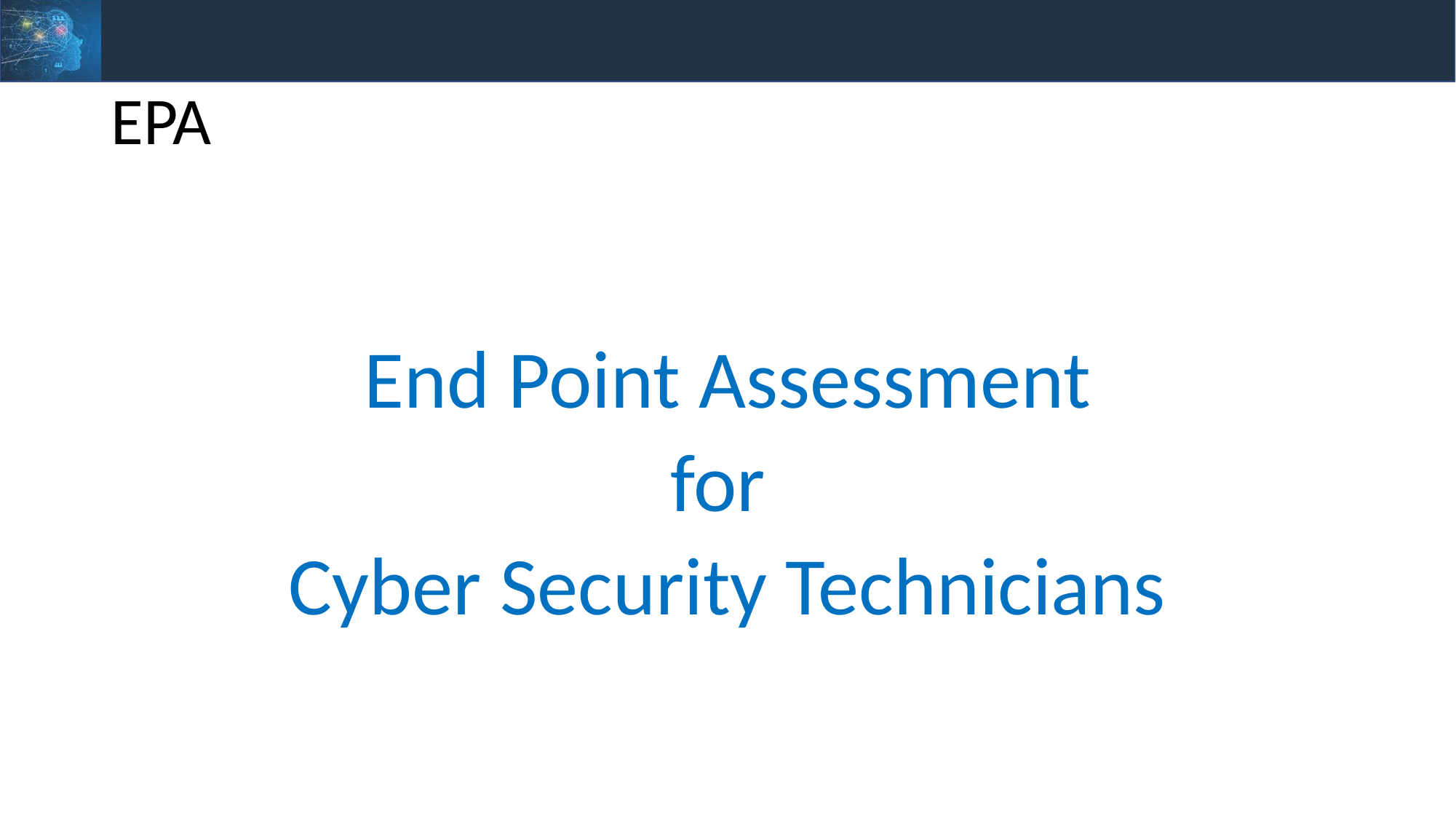

# EPA

End Point Assessment
for
Cyber Security Technicians